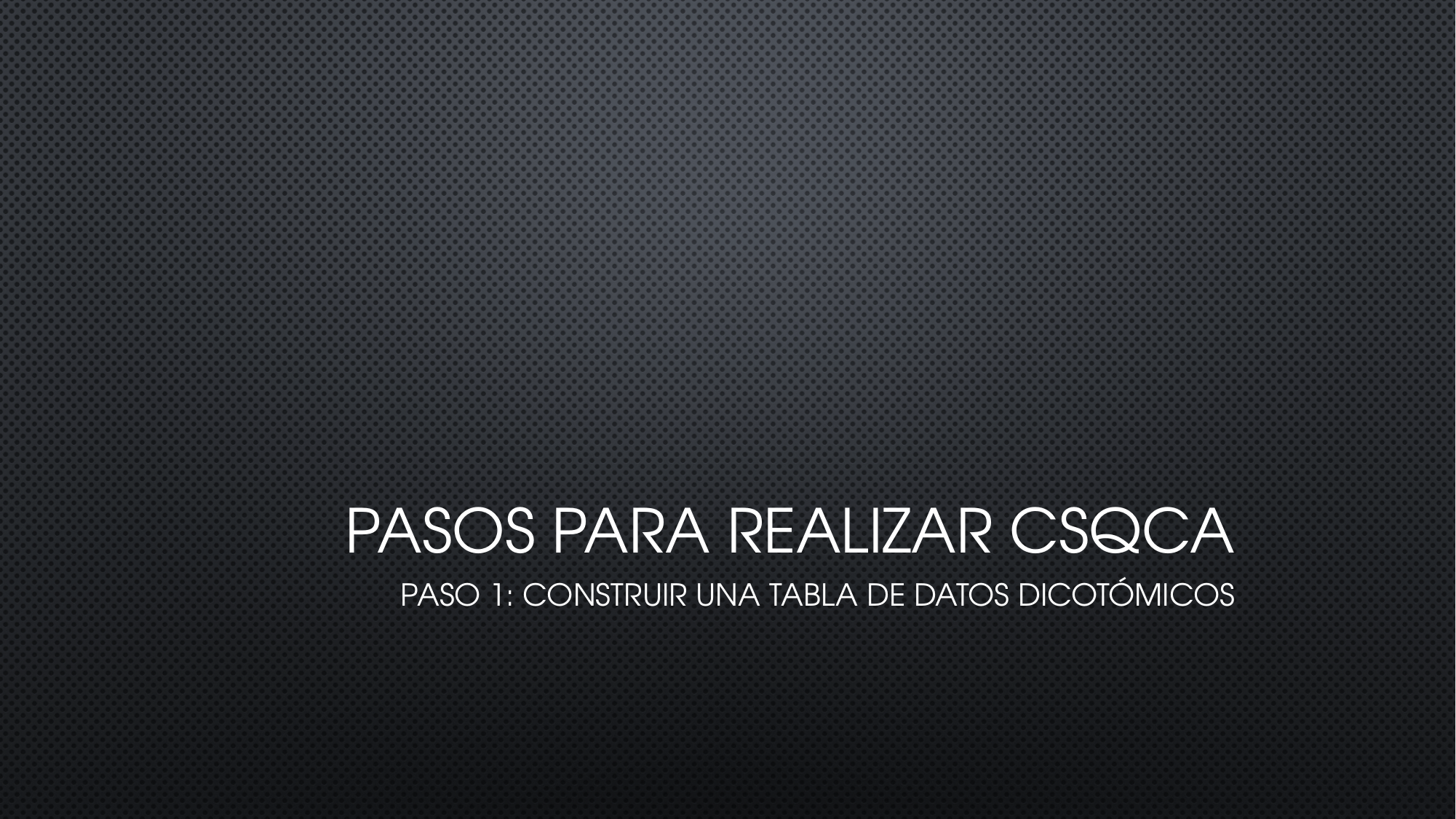

# Pasos para realizar csqca
PASO 1: CONSTRUIR UNA TABLA DE DATOS DICOTÓMICOS